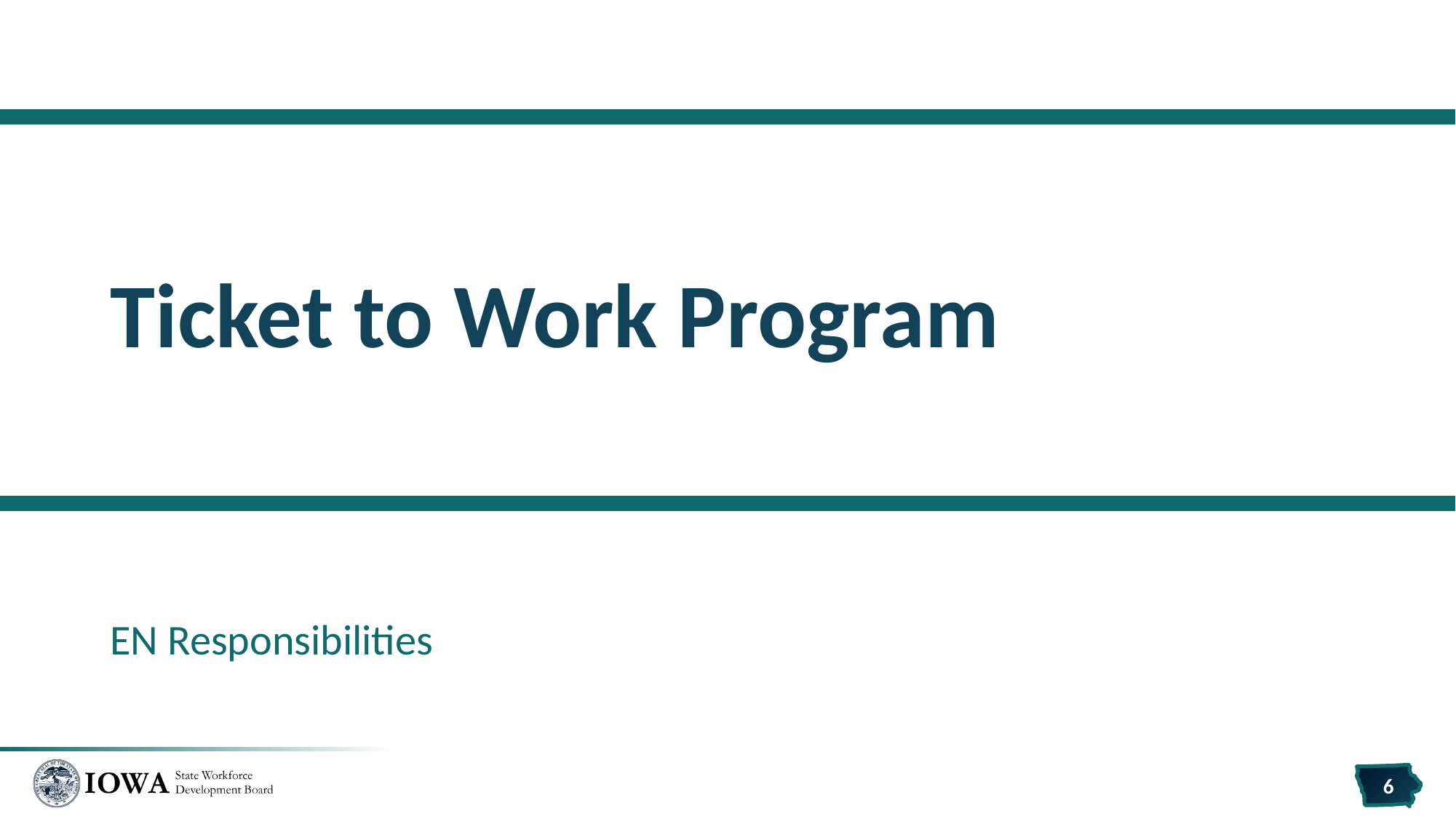

# Ticket to Work Program
EN Responsibilities
6